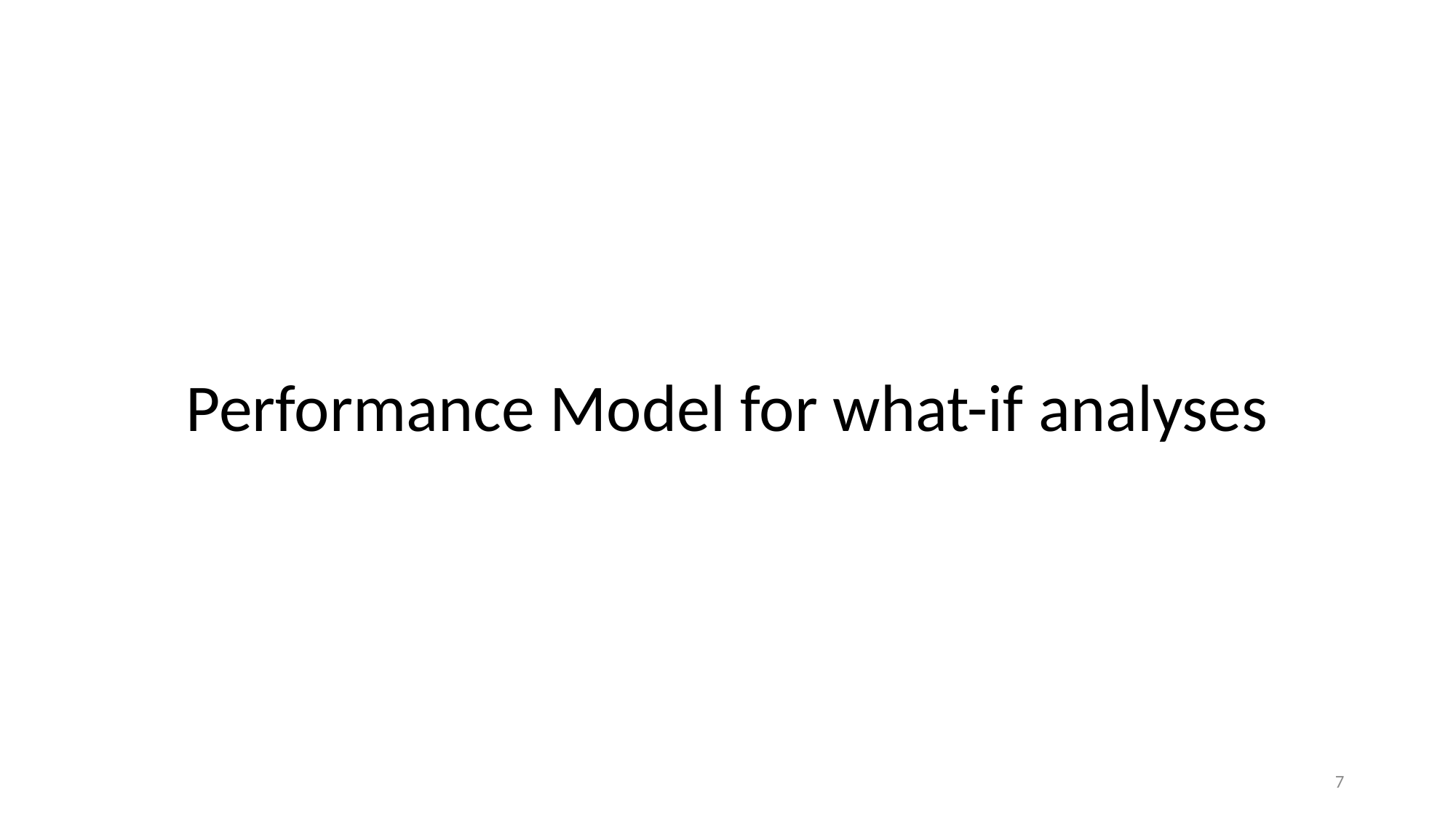

# Performance Model for what-if analyses
7